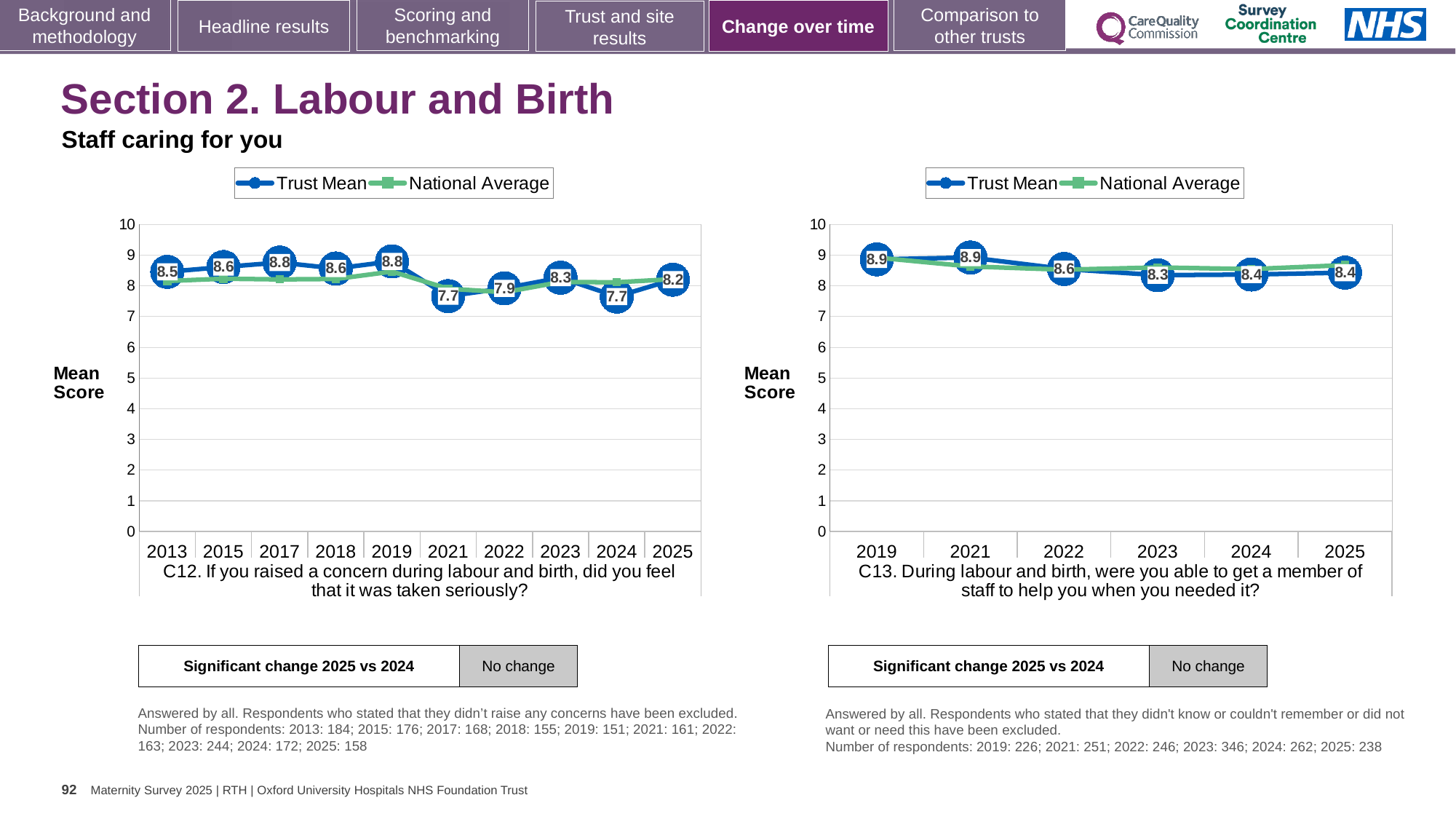

# Section 2. Labour and Birth
Staff caring for you

### Chart

| Category | Trust Mean | National Average |
|---|---|---|
| 2013 | 8.456360937166071 | 8.157592435949578 |
| 2015 | 8.613539609490065 | 8.231286407002743 |
| 2017 | 8.759568745320918 | 8.209526431808271 |
| 2018 | 8.56441728435329 | 8.222952342438466 |
| 2019 | 8.795265204989404 | 8.463532294237524 |
| 2021 | 7.665036136595925 | 7.906862493308793 |
| 2022 | 7.919905794349287 | 7.791458642067123 |
| 2023 | 8.265661528937331 | 8.124799036139482 |
| 2024 | 7.651139784943845 | 8.1158244709256 |
| 2025 | 8.200644363153792 | 8.218515046342775 |

### Chart

| Category | Trust Mean | National Average |
|---|---|---|
| 2019 | 8.862820344197056 | 8.9206776618865 |
| 2021 | 8.92203067329497 | 8.63071990263128 |
| 2022 | 8.550108793222657 | 8.52603632657797 |
| 2023 | 8.347948958094927 | 8.598794893565366 |
| 2024 | 8.368160586934048 | 8.54587611806388 |
| 2025 | 8.428859838923948 | 8.674227001498222 |
| Significant change 2025 vs 2024 | No change |
| --- | --- |
| Significant change 2025 vs 2024 | No change |
| --- | --- |
Answered by all. Respondents who stated that they didn’t raise any concerns have been excluded.
Number of respondents: 2013: 184; 2015: 176; 2017: 168; 2018: 155; 2019: 151; 2021: 161; 2022: 163; 2023: 244; 2024: 172; 2025: 158
Answered by all. Respondents who stated that they didn't know or couldn't remember or did not want or need this have been excluded.
Number of respondents: 2019: 226; 2021: 251; 2022: 246; 2023: 346; 2024: 262; 2025: 238
92